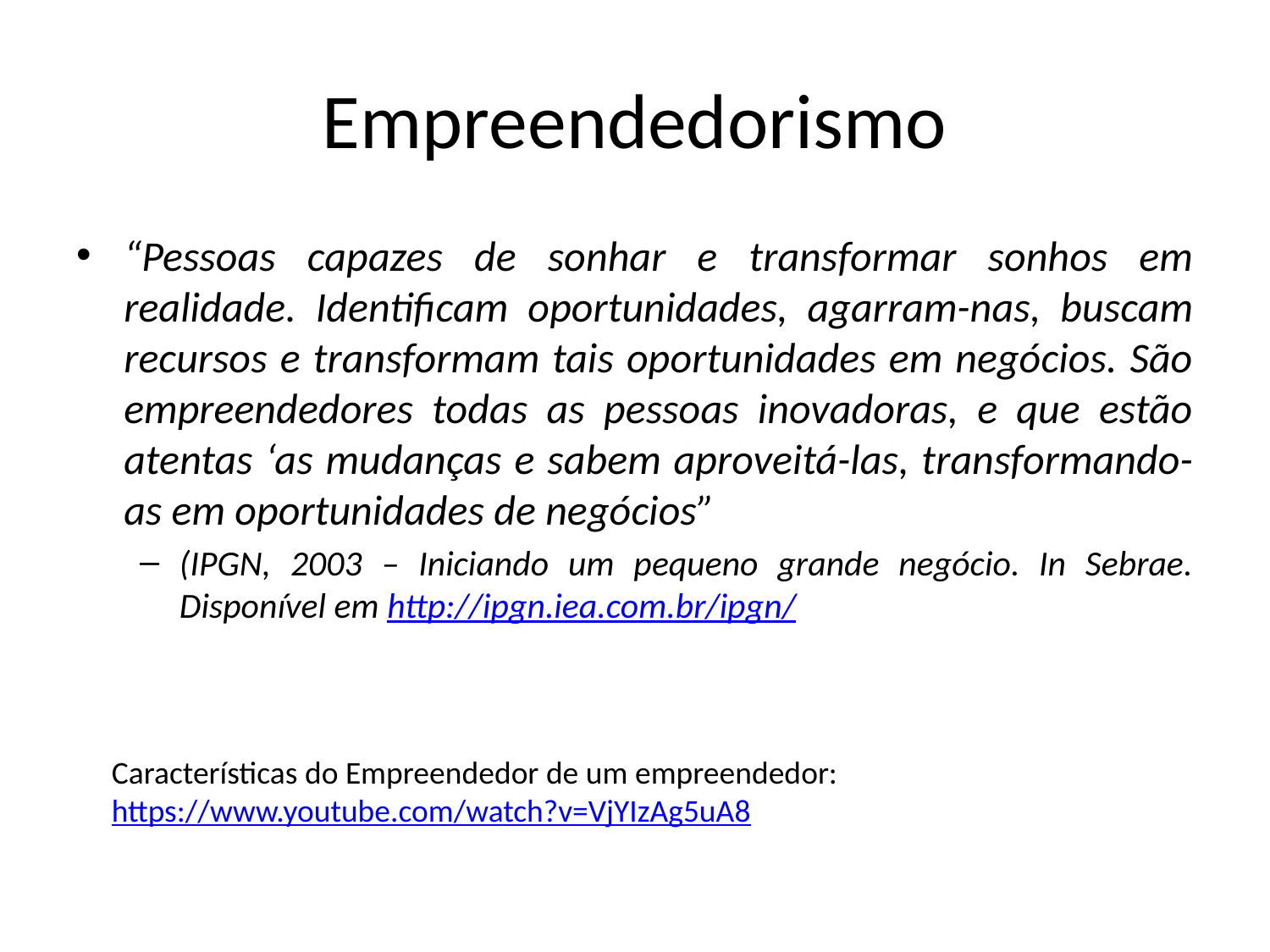

# Empreendedorismo
“Pessoas capazes de sonhar e transformar sonhos em realidade. Identificam oportunidades, agarram-nas, buscam recursos e transformam tais oportunidades em negócios. São empreendedores todas as pessoas inovadoras, e que estão atentas ‘as mudanças e sabem aproveitá-las, transformando-as em oportunidades de negócios”
(IPGN, 2003 – Iniciando um pequeno grande negócio. In Sebrae. Disponível em http://ipgn.iea.com.br/ipgn/

Características do Empreendedor de um empreendedor:
https://www.youtube.com/watch?v=VjYIzAg5uA8